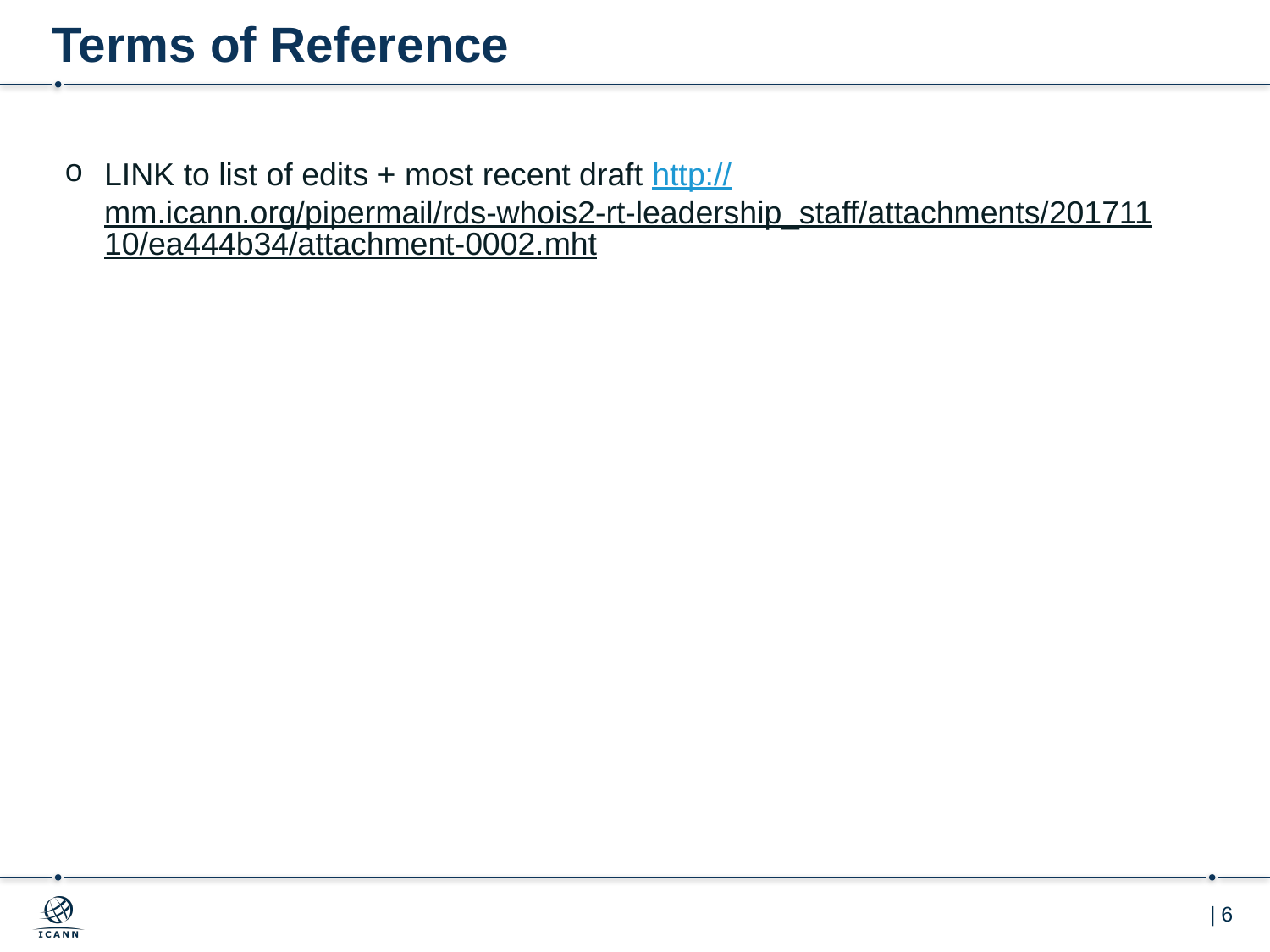

# Terms of Reference
LINK to list of edits + most recent draft http://mm.icann.org/pipermail/rds-whois2-rt-leadership_staff/attachments/20171110/ea444b34/attachment-0002.mht